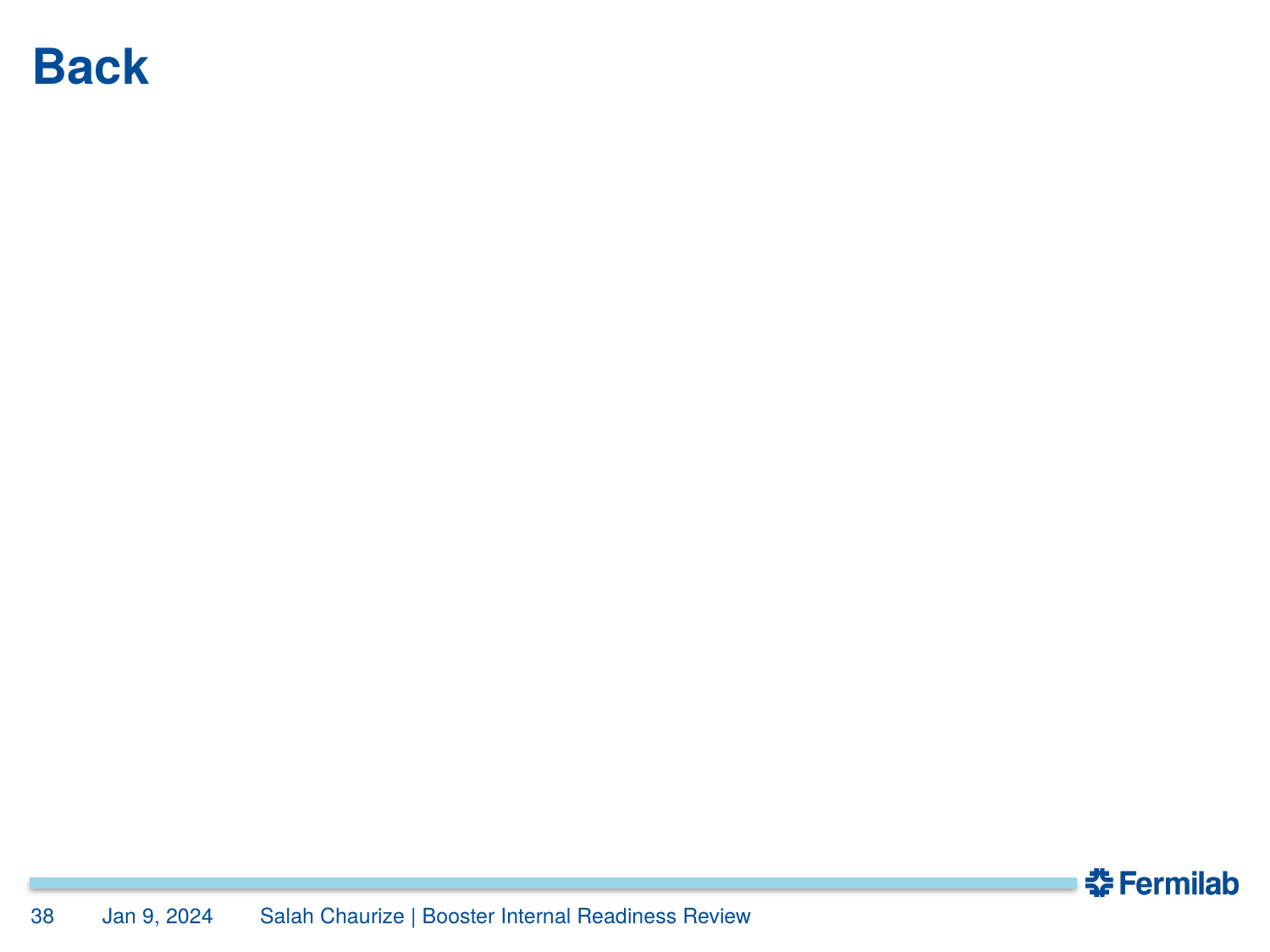

# Back

38
Jan 9, 2024
Salah Chaurize | Booster Internal Readiness Review